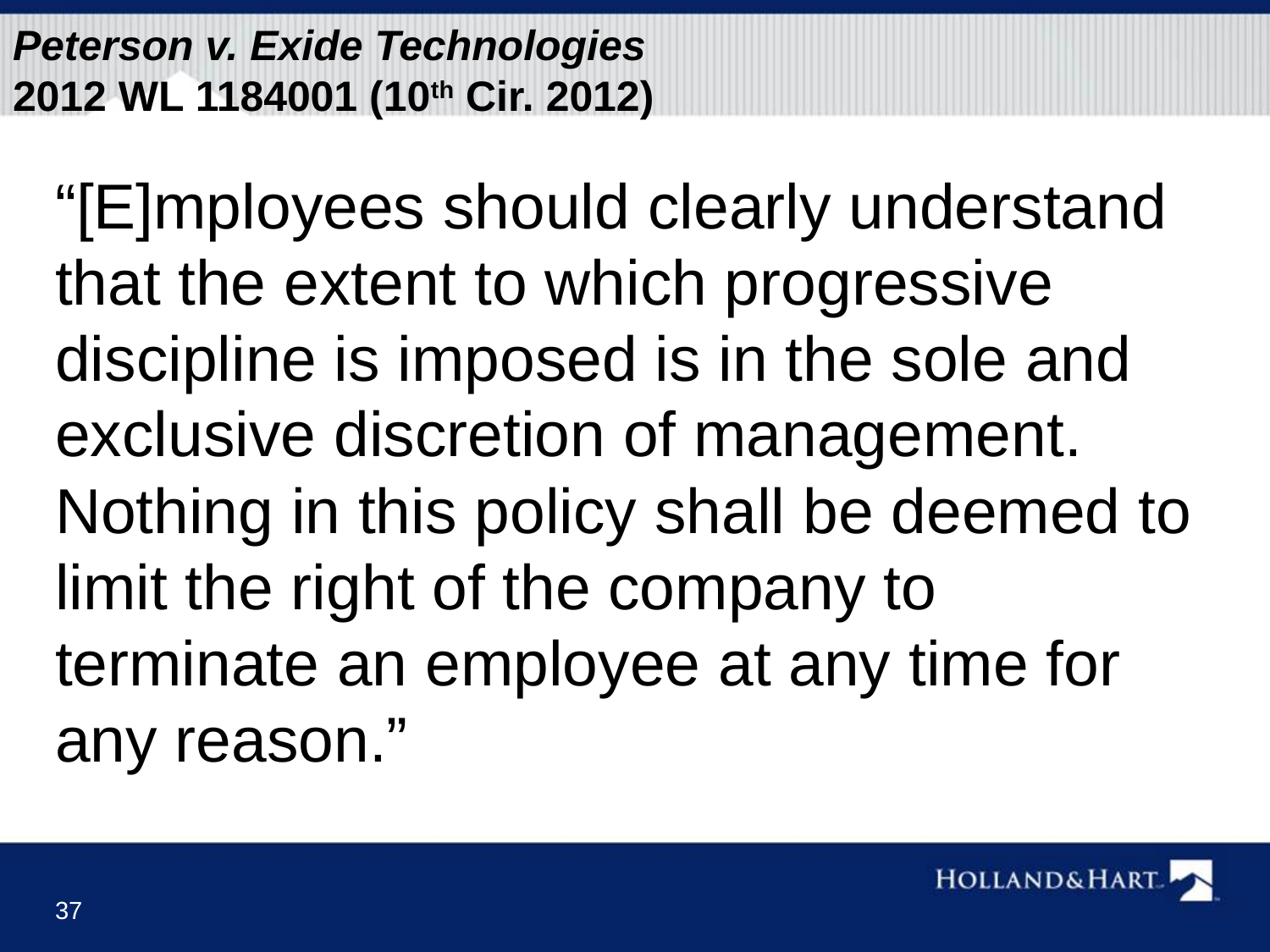

# Peterson v. Exide Technologies 2012 WL 1184001 (10th Cir. 2012)
“[E]mployees should clearly understand that the extent to which progressive discipline is imposed is in the sole and exclusive discretion of management.  Nothing in this policy shall be deemed to limit the right of the company to terminate an employee at any time for any reason.”
37